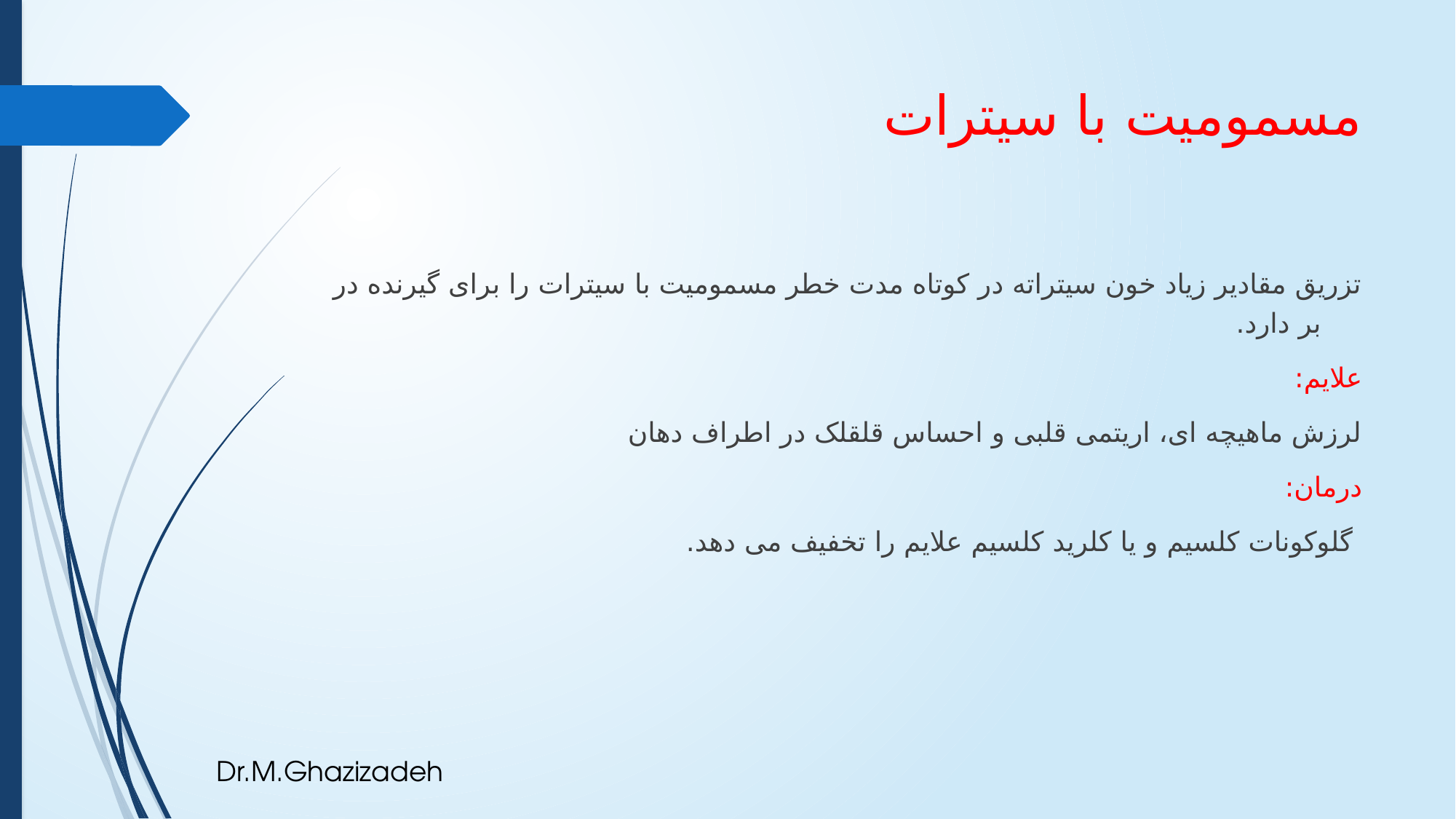

# مسموميت با سيترات
تزریق مقادیر زیاد خون سیتراته در کوتاه مدت خطر مسمومیت با سیترات را برای گیرنده در بر دارد.
علایم:
لرزش ماهیچه ای، اریتمی قلبی و احساس قلقلک در اطراف دهان
درمان:
 گلوکونات کلسیم و یا کلرید کلسیم علایم را تخفیف می دهد.

Dr.M.Ghazizadeh